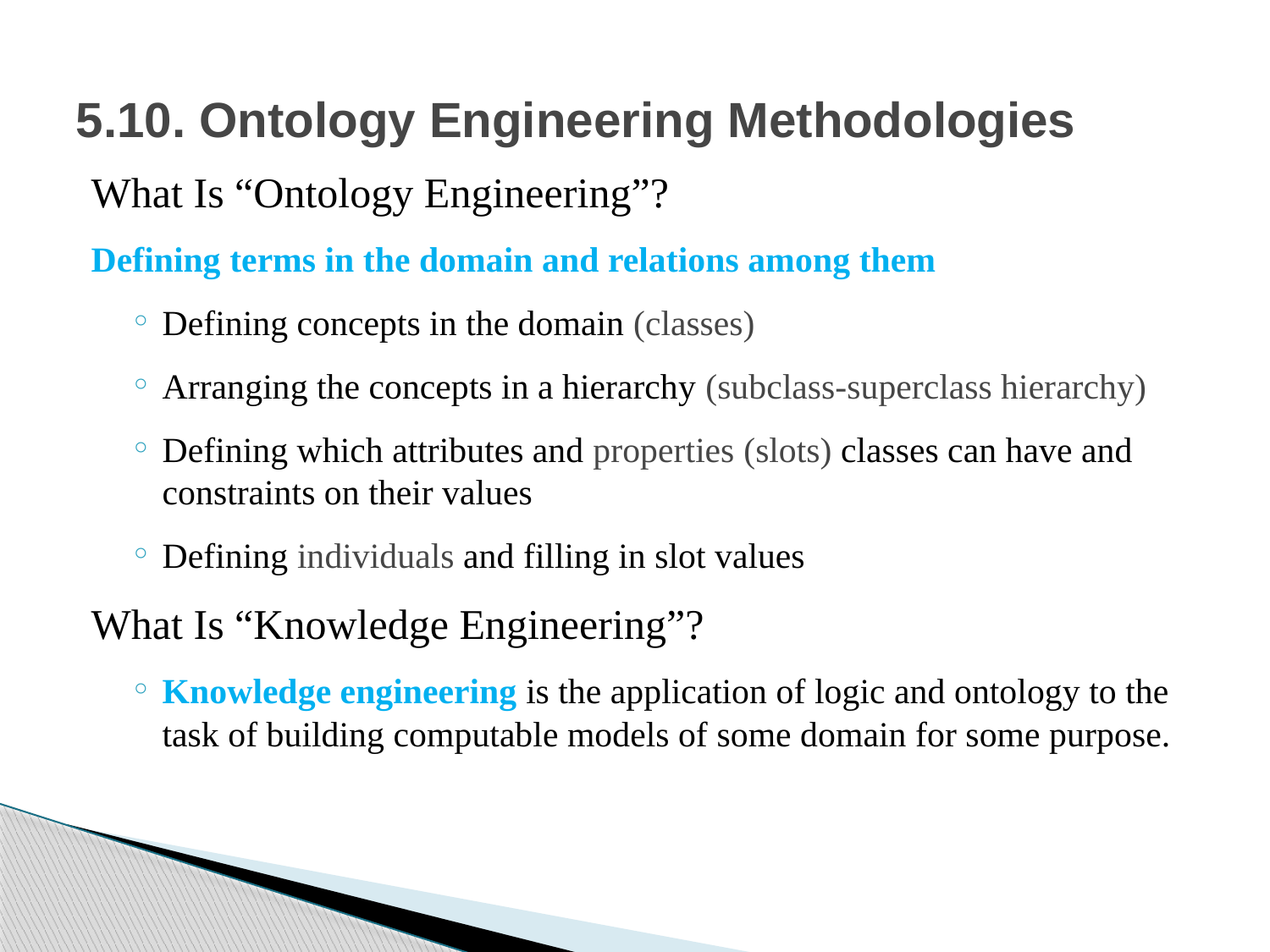

# 5.10. Ontology Engineering Methodologies
What Is “Ontology Engineering”?
Defining terms in the domain and relations among them
Defining concepts in the domain (classes)
Arranging the concepts in a hierarchy (subclass-superclass hierarchy)
Defining which attributes and properties (slots) classes can have and constraints on their values
Defining individuals and filling in slot values
What Is “Knowledge Engineering”?
Knowledge engineering is the application of logic and ontology to the task of building computable models of some domain for some purpose.